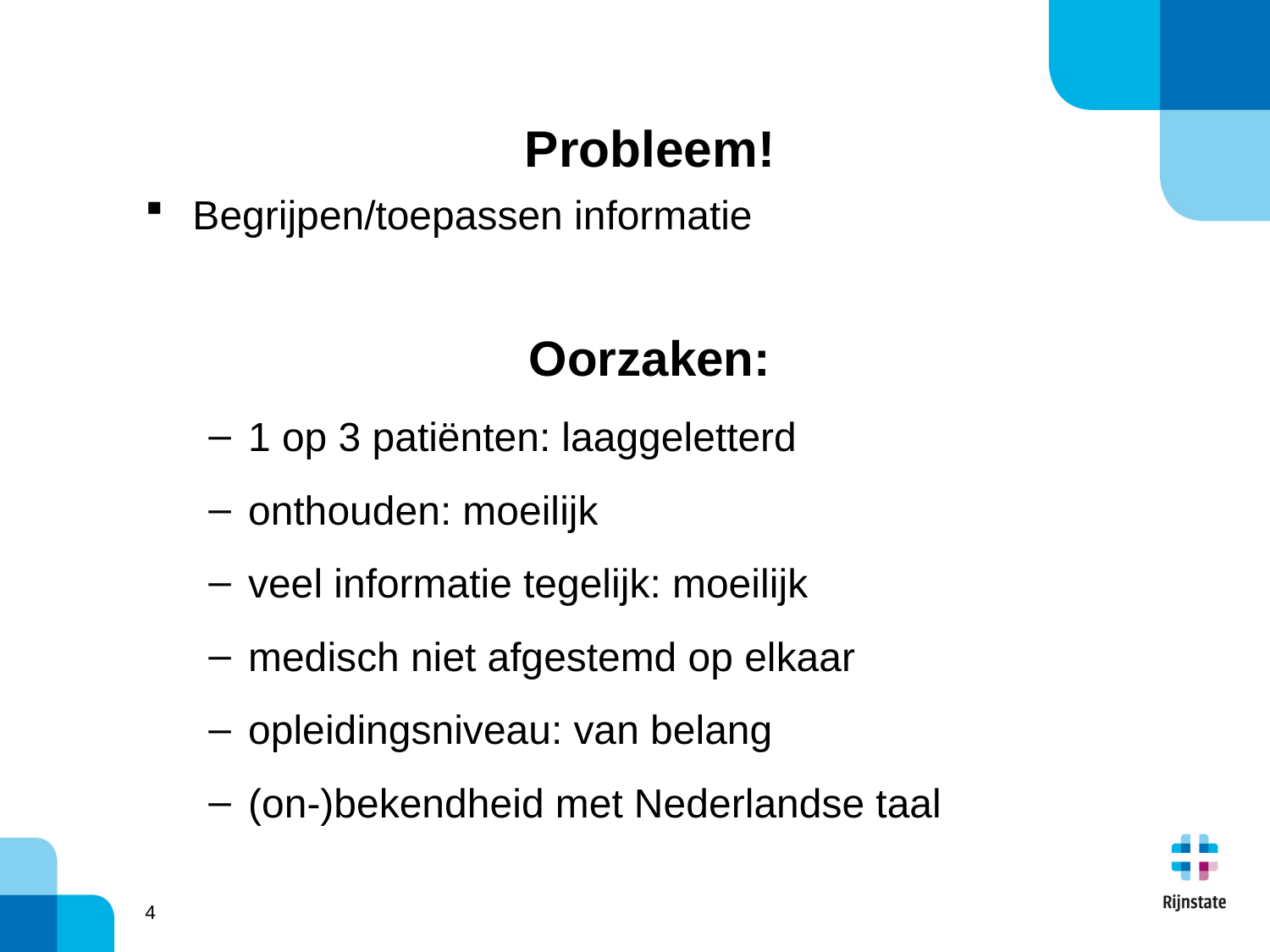

# Probleem!
Begrijpen/toepassen informatie

Oorzaken:
1 op 3 patiënten: laaggeletterd
onthouden: moeilijk
veel informatie tegelijk: moeilijk
medisch niet afgestemd op elkaar
opleidingsniveau: van belang
(on-)bekendheid met Nederlandse taal

4